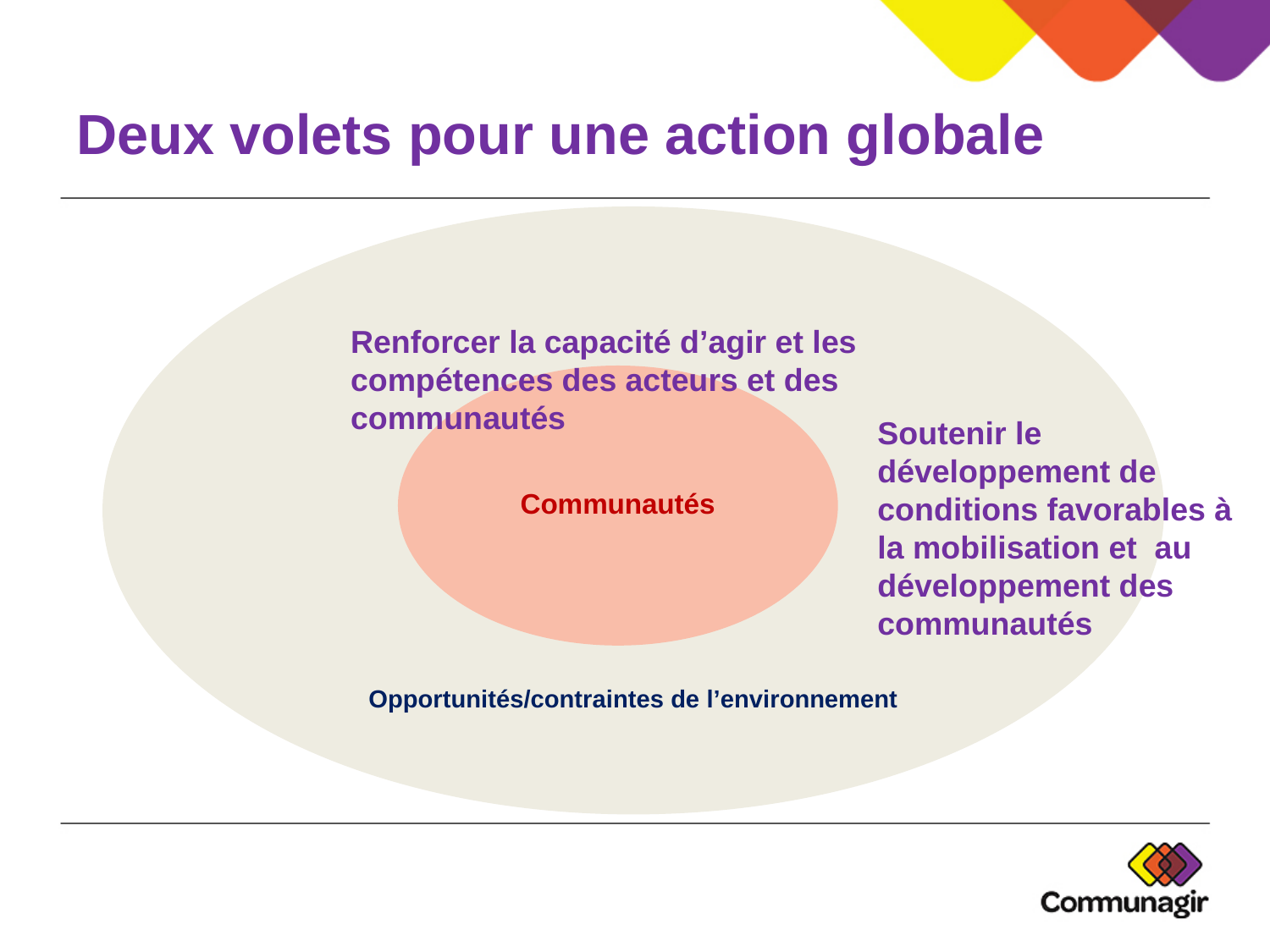

# Deux volets pour une action globale

Renforcer la capacité d’agir et les compétences des acteurs et des communautés

Soutenir le développement de conditions favorables à la mobilisation et  au développement des communautés
Communautés
Opportunités/contraintes de l’environnement